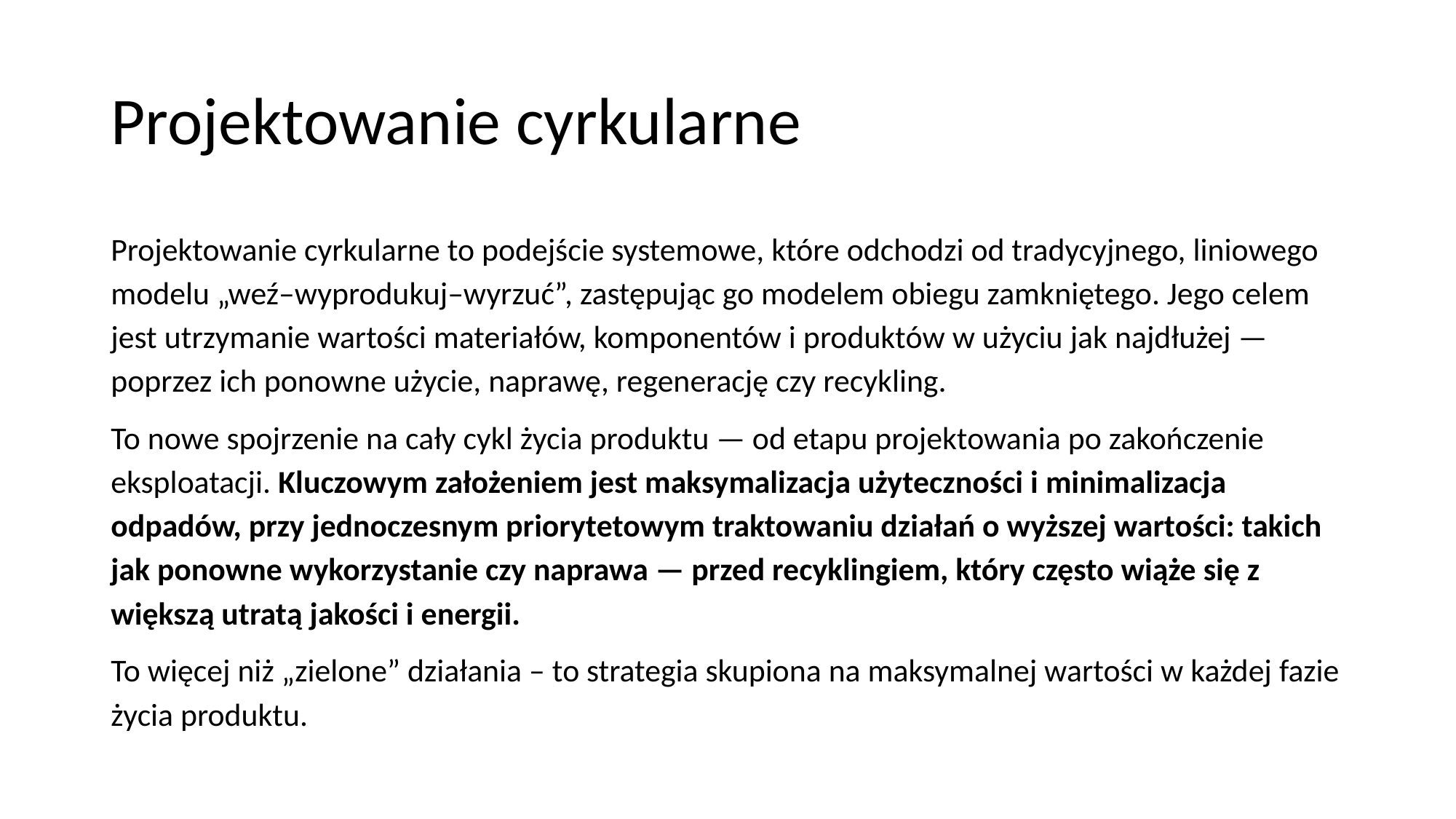

# Projektowanie cyrkularne
Projektowanie cyrkularne to podejście systemowe, które odchodzi od tradycyjnego, liniowego modelu „weź–wyprodukuj–wyrzuć”, zastępując go modelem obiegu zamkniętego. Jego celem jest utrzymanie wartości materiałów, komponentów i produktów w użyciu jak najdłużej — poprzez ich ponowne użycie, naprawę, regenerację czy recykling.
To nowe spojrzenie na cały cykl życia produktu — od etapu projektowania po zakończenie eksploatacji. Kluczowym założeniem jest maksymalizacja użyteczności i minimalizacja odpadów, przy jednoczesnym priorytetowym traktowaniu działań o wyższej wartości: takich jak ponowne wykorzystanie czy naprawa — przed recyklingiem, który często wiąże się z większą utratą jakości i energii.
To więcej niż „zielone” działania – to strategia skupiona na maksymalnej wartości w każdej fazie życia produktu.